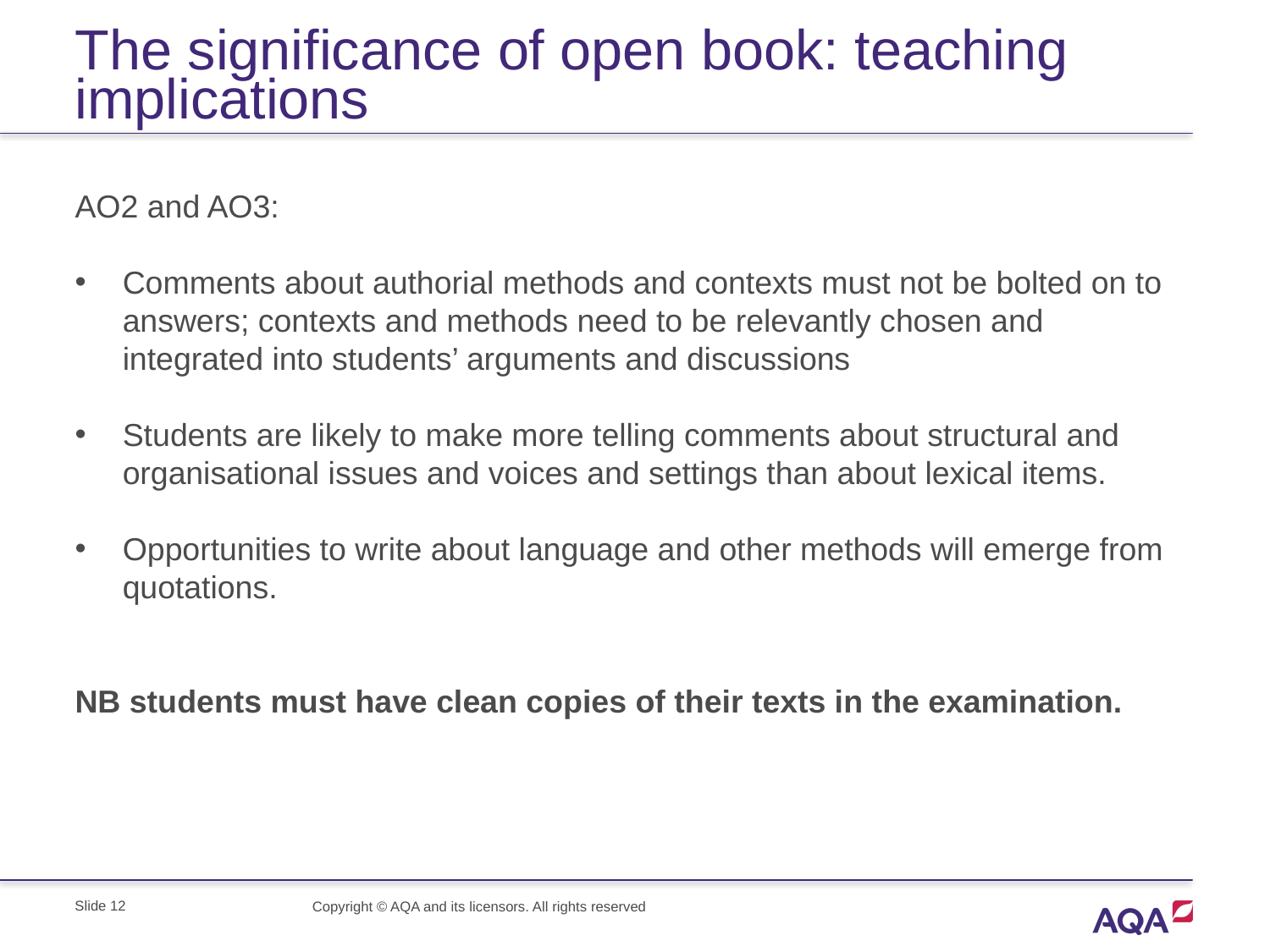

# The significance of open book: teaching implications

AO2 and AO3:

Comments about authorial methods and contexts must not be bolted on to answers; contexts and methods need to be relevantly chosen and integrated into students’ arguments and discussions

Students are likely to make more telling comments about structural and organisational issues and voices and settings than about lexical items.

Opportunities to write about language and other methods will emerge from quotations.

NB students must have clean copies of their texts in the examination.

Slide 12
Copyright © AQA and its licensors. All rights reserved